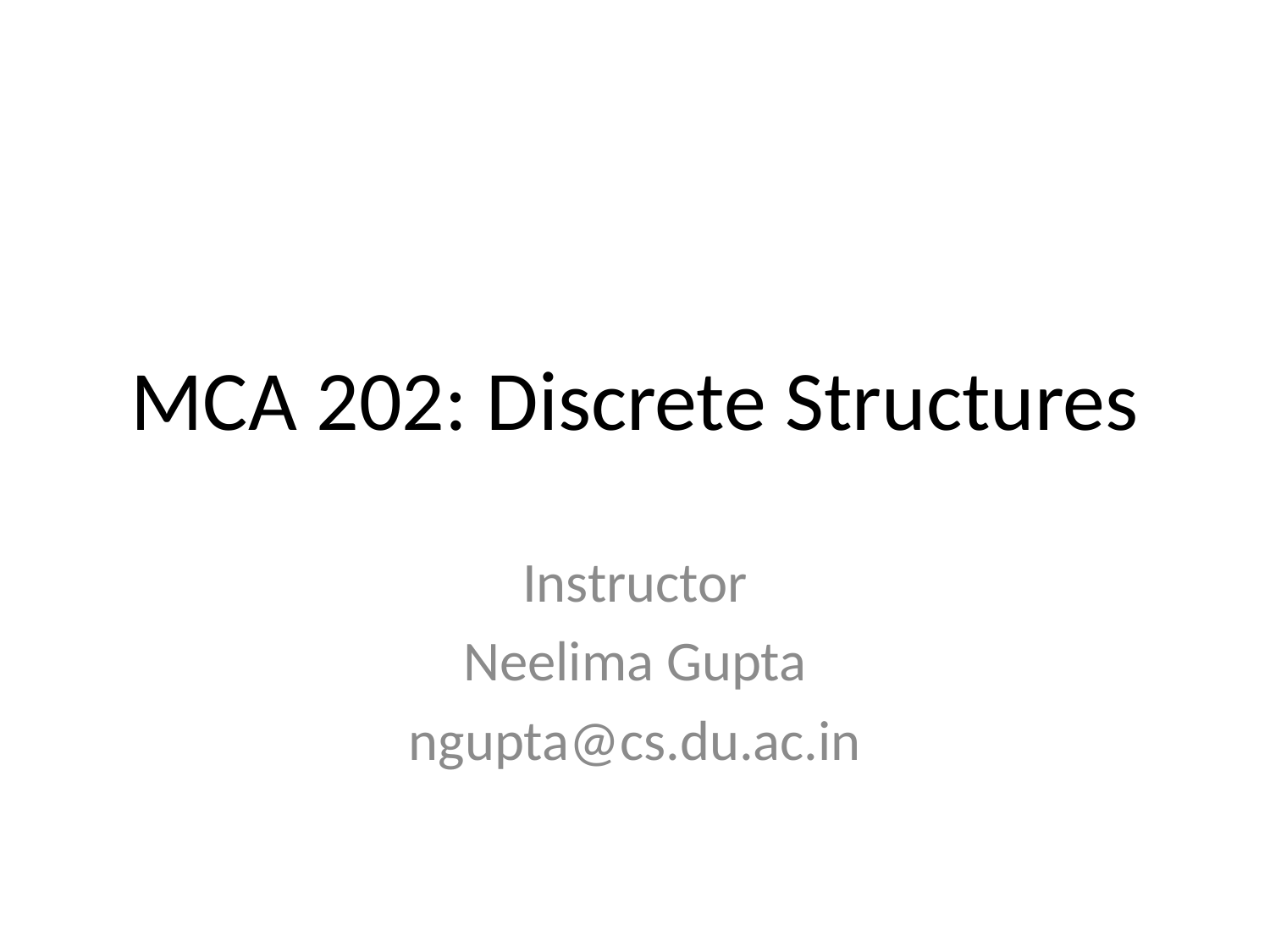

# MCA 202: Discrete Structures
Instructor
Neelima Gupta
ngupta@cs.du.ac.in